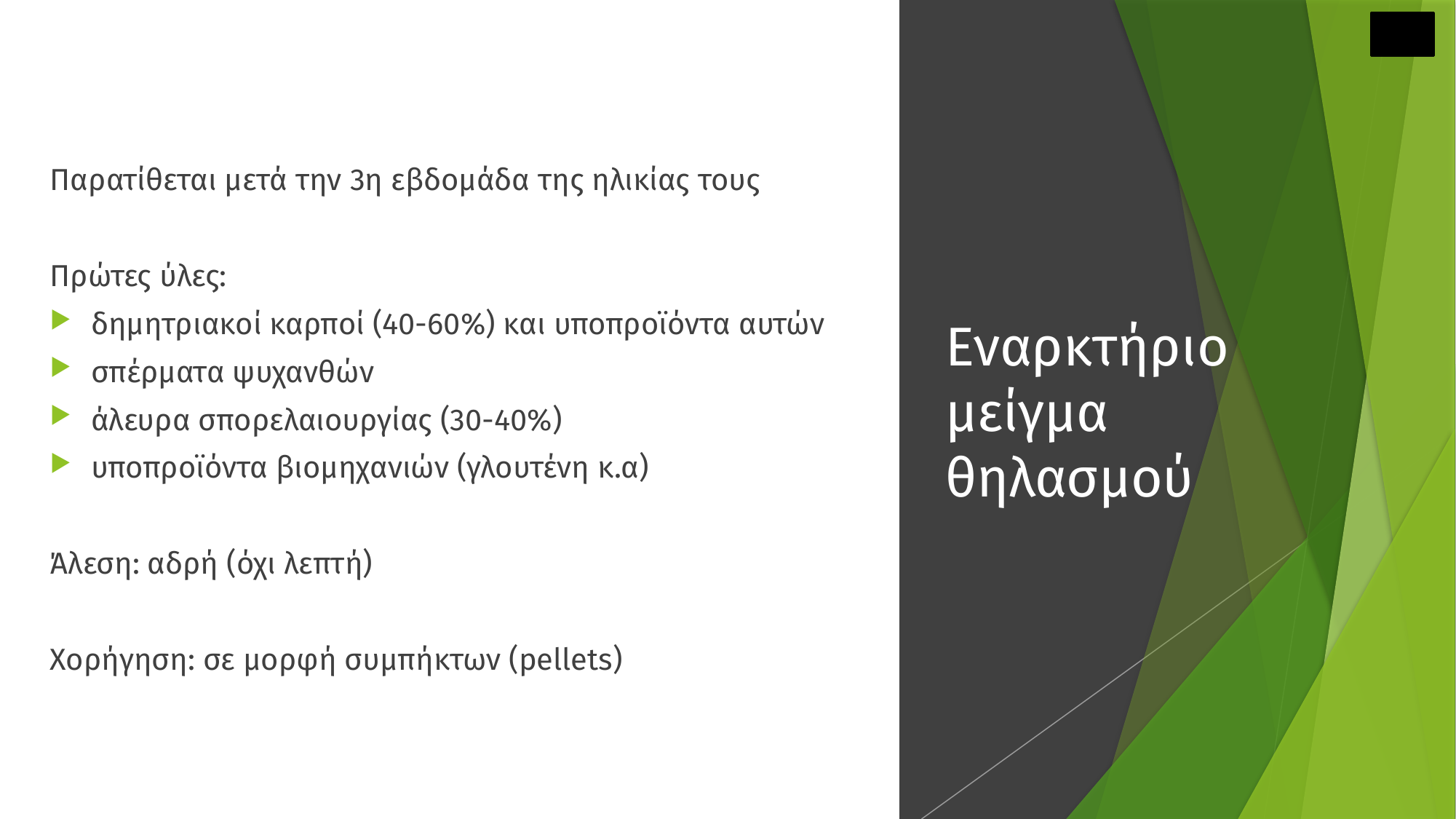

Παρατίθεται μετά την 3η εβδομάδα της ηλικίας τους

Πρώτες ύλες:
δημητριακοί καρποί (40-60%) και υποπροϊόντα αυτών
σπέρματα ψυχανθών
άλευρα σπορελαιουργίας (30-40%)
υποπροϊόντα βιομηχανιών (γλουτένη κ.α)

Άλεση: αδρή (όχι λεπτή)

Χορήγηση: σε μορφή συμπήκτων (pellets)

# Εναρκτήριο μείγμα θηλασμού